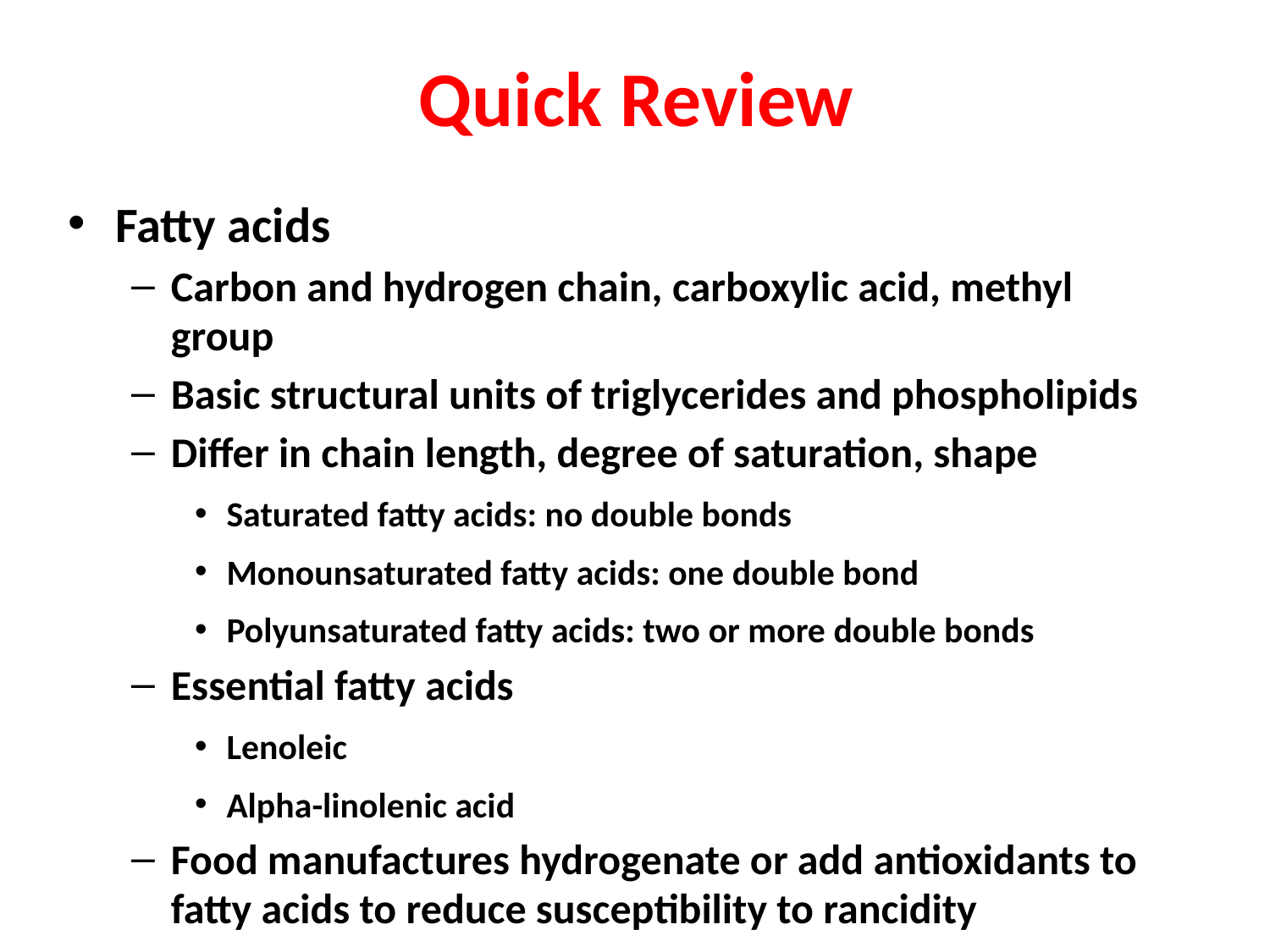

Quick Review
Fatty acids
Carbon and hydrogen chain, carboxylic acid, methyl group
Basic structural units of triglycerides and phospholipids
Differ in chain length, degree of saturation, shape
Saturated fatty acids: no double bonds
Monounsaturated fatty acids: one double bond
Polyunsaturated fatty acids: two or more double bonds
Essential fatty acids
Lenoleic
Alpha-linolenic acid
Food manufactures hydrogenate or add antioxidants to fatty acids to reduce susceptibility to rancidity